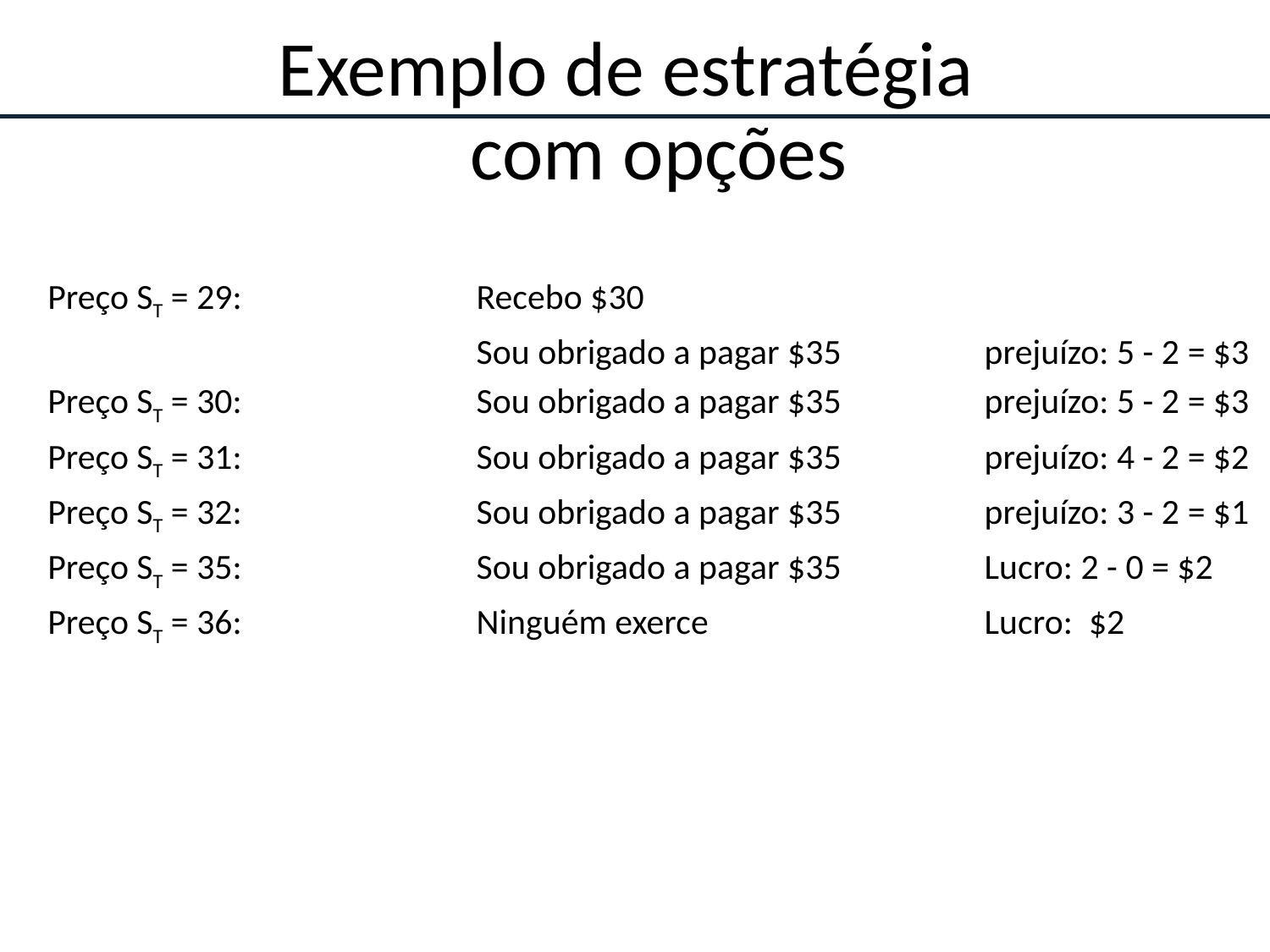

# Exemplo de estratégia com opções

Preço ST = 29:		Recebo $30
				Sou obrigado a pagar $35		prejuízo: 5 - 2 = $3
Preço ST = 30:		Sou obrigado a pagar $35		prejuízo: 5 - 2 = $3
Preço ST = 31:		Sou obrigado a pagar $35		prejuízo: 4 - 2 = $2
Preço ST = 32:		Sou obrigado a pagar $35		prejuízo: 3 - 2 = $1
Preço ST = 35:		Sou obrigado a pagar $35		Lucro: 2 - 0 = $2
Preço ST = 36:		Ninguém exerce			Lucro:  $2